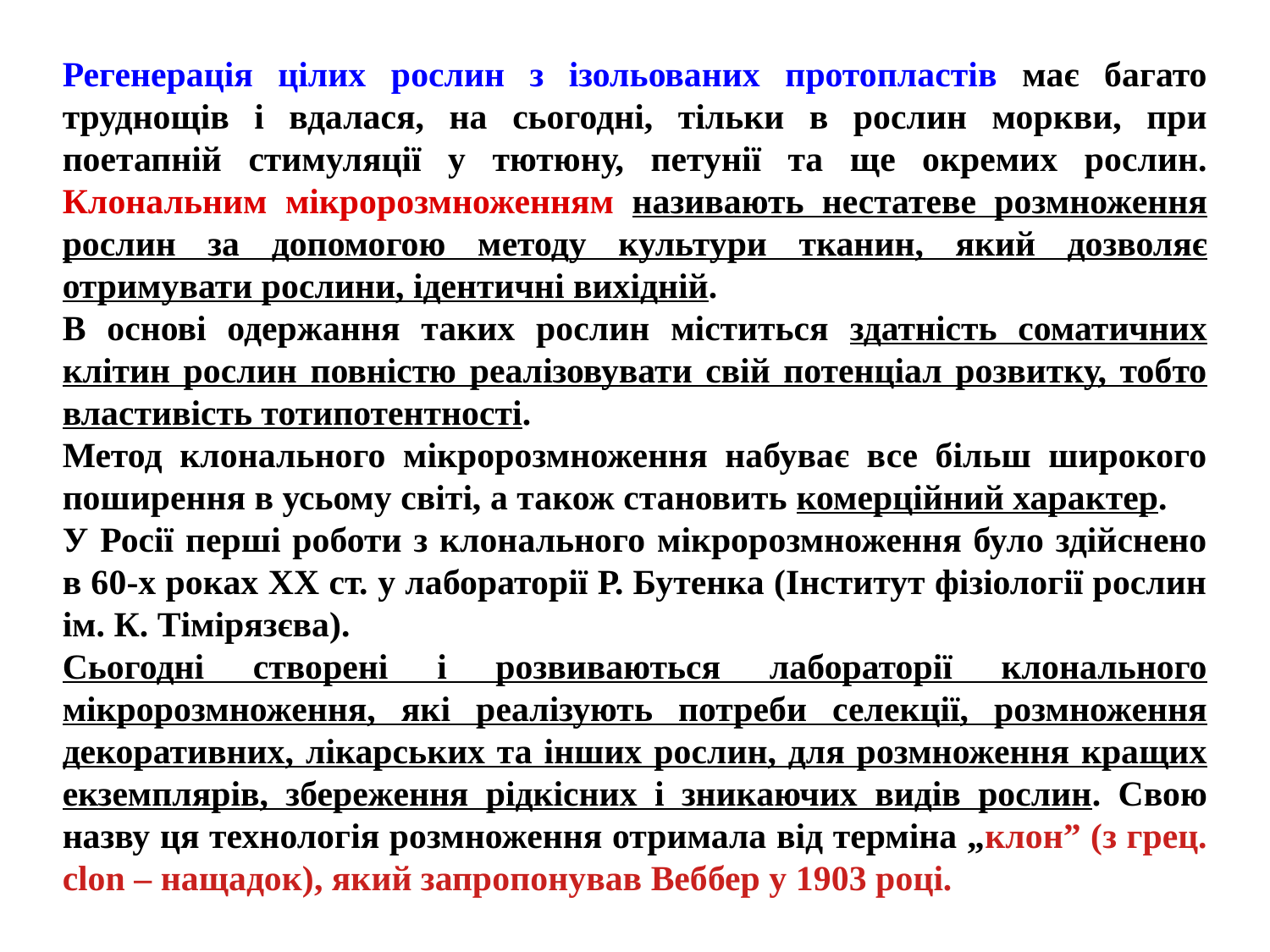

Регенерація цілих рослин з ізольованих протопластів має багато труднощів і вдалася, на сьогодні, тільки в рослин моркви, при поетапній стимуляції у тютюну, петунії та ще окремих рослин. Клональним мікророзмноженням називають нестатеве розмноження рослин за допомогою методу культури тканин, який дозволяє отримувати рослини, ідентичні вихідній.
В основі одержання таких рослин міститься здатність соматичних клітин рослин повністю реалізовувати свій потенціал розвитку, тобто властивість тотипотентності.
Метод клонального мікророзмноження набуває все більш широкого поширення в усьому світі, а також становить комерційний характер.
У Росії перші роботи з клонального мікророзмноження було здійснено в 60-х роках XX ст. у лабораторії Р. Бутенка (Інститут фізіології рослин ім. К. Тімірязєва).
Сьогодні створені і розвиваються лабораторії клонального мікророзмноження, які реалізують потреби селекції, розмноження декоративних, лікарських та інших рослин, для розмноження кращих екземплярів, збереження рідкісних і зникаючих видів рослин. Свою назву ця технологія розмноження отримала від терміна „клон” (з грец. сlon – нащадок), який запропонував Веббер у 1903 році.